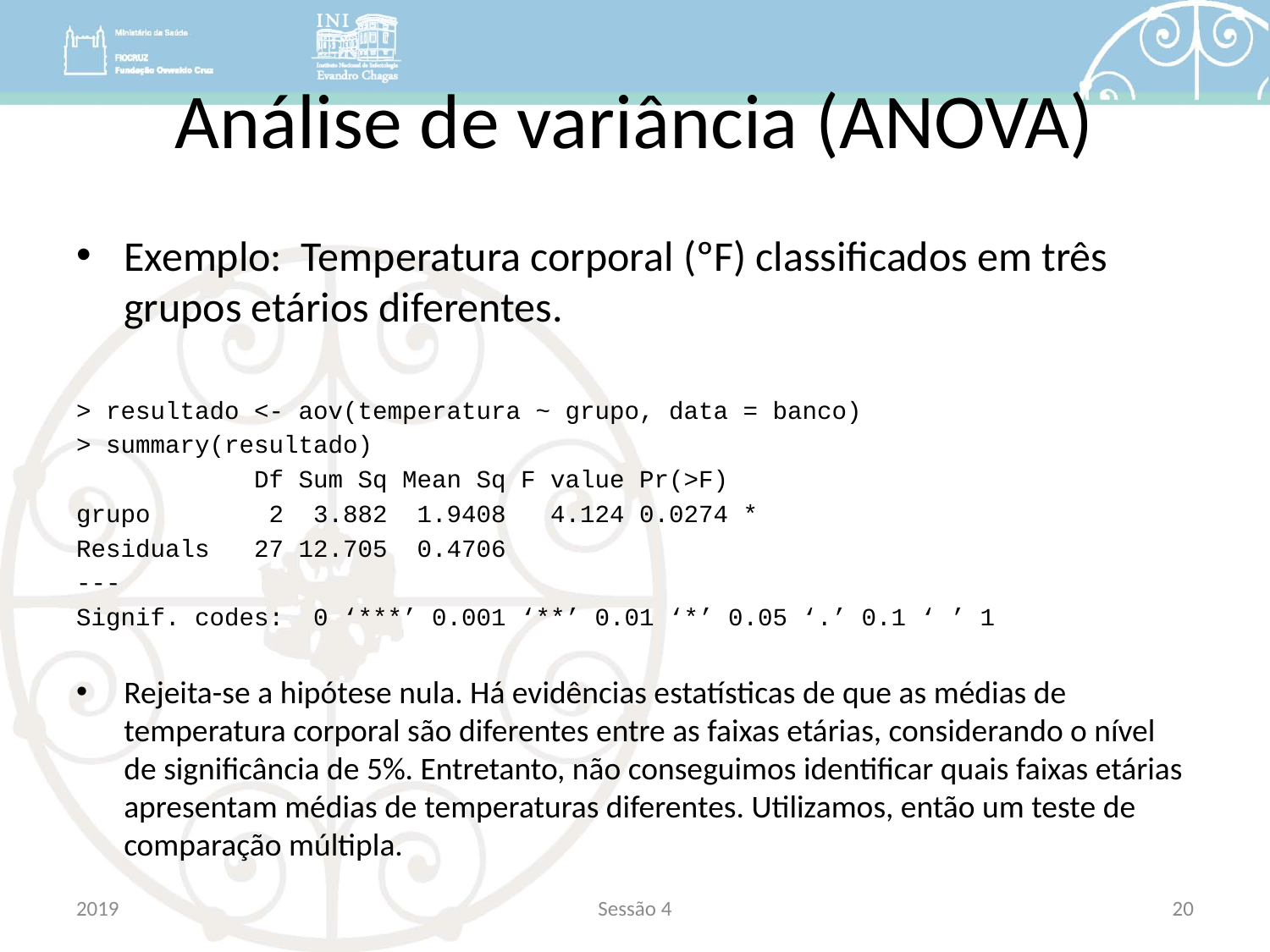

# Análise de variância (ANOVA)
Exemplo:  Temperatura corporal (ºF) classificados em três grupos etários diferentes.

> resultado <- aov(temperatura ~ grupo, data = banco)
> summary(resultado)
            Df Sum Sq Mean Sq F value Pr(>F)
grupo        2  3.882  1.9408   4.124 0.0274 *
Residuals   27 12.705  0.4706
---
Signif. codes:  0 ‘***’ 0.001 ‘**’ 0.01 ‘*’ 0.05 ‘.’ 0.1 ‘ ’ 1

Rejeita-se a hipótese nula. Há evidências estatísticas de que as médias de temperatura corporal são diferentes entre as faixas etárias, considerando o nível de significância de 5%. Entretanto, não conseguimos identificar quais faixas etárias apresentam médias de temperaturas diferentes. Utilizamos, então um teste de comparação múltipla.
2019
Sessão 4
20